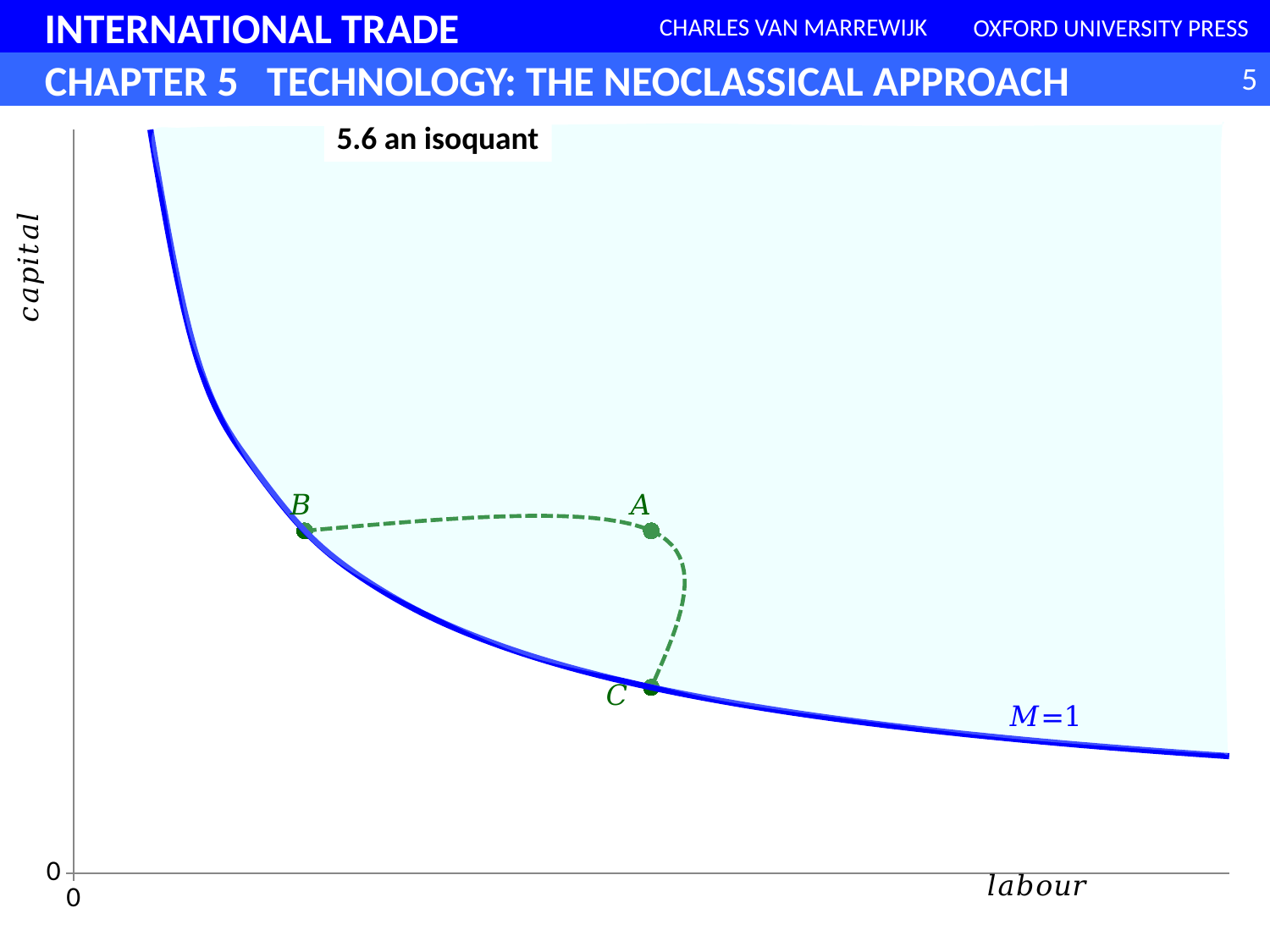

### Chart

| Category |  |  |
|---|---|---|
5.6 an isoquant